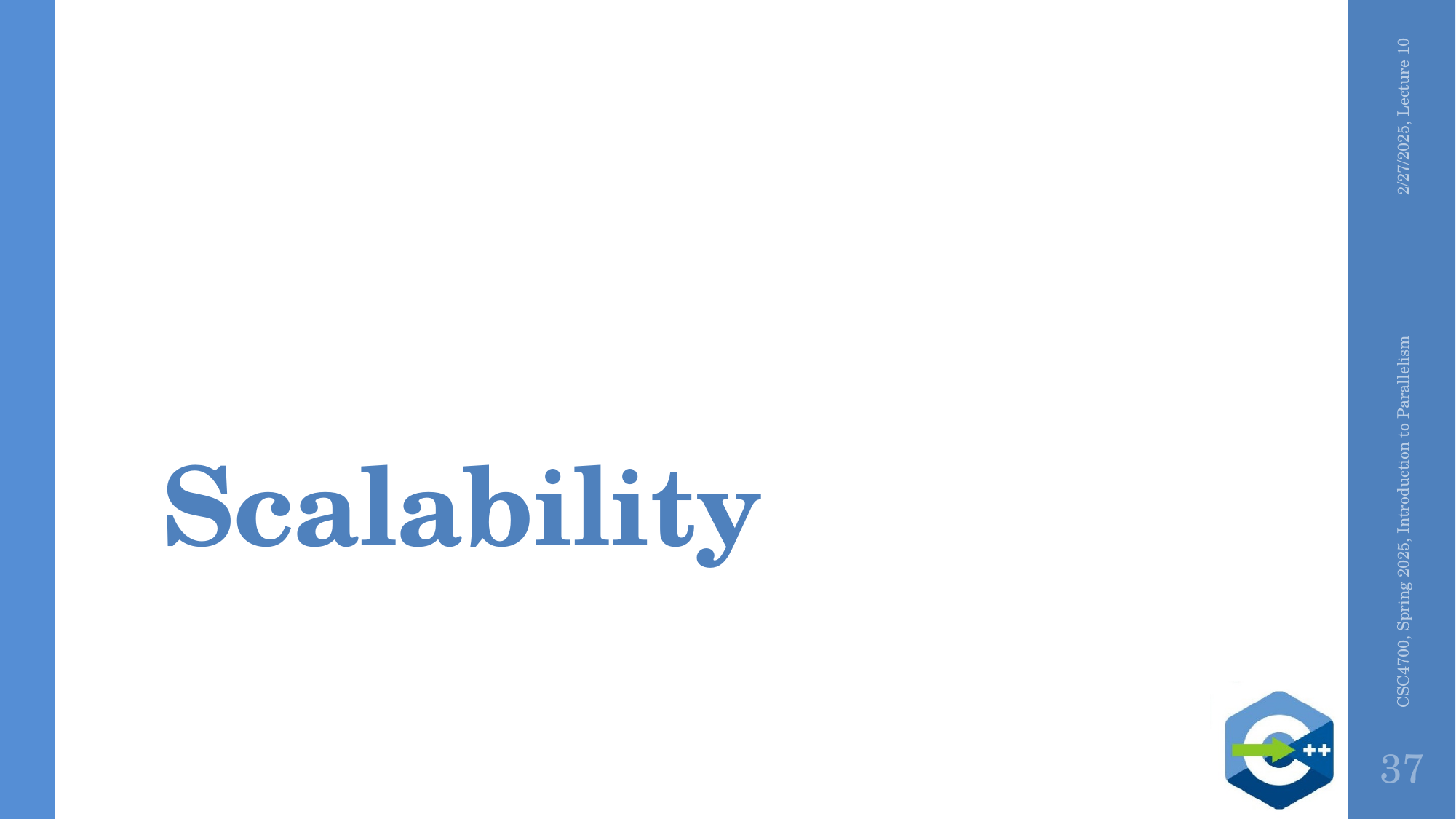

# Scalability
2/27/2025, Lecture 10
CSC4700, Spring 2025, Introduction to Parallelism

37